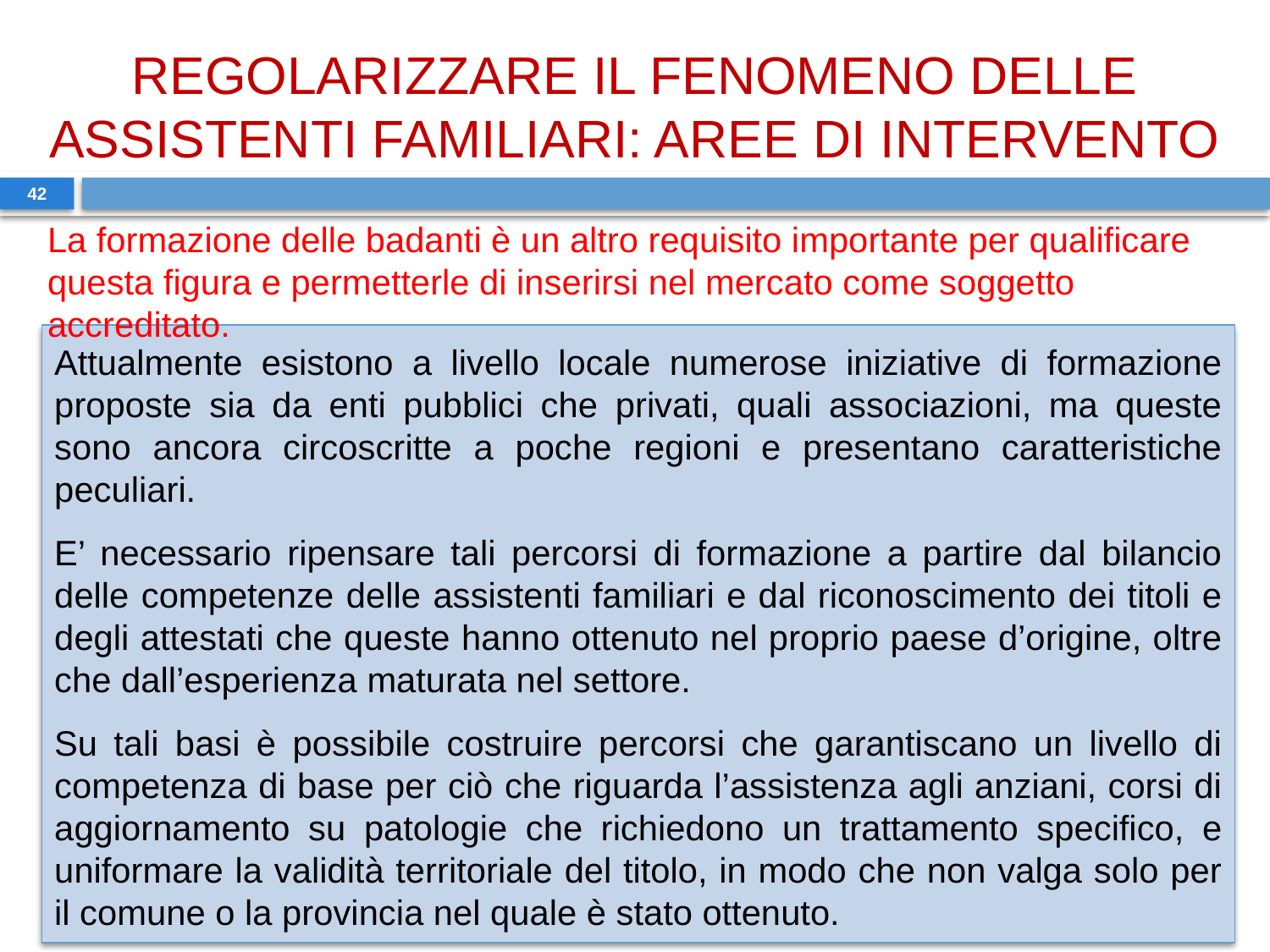

REGOLARIZZARE IL FENOMENO DELLE ASSISTENTI FAMILIARI: AREE DI INTERVENTO
42
La formazione delle badanti è un altro requisito importante per qualificare questa figura e permetterle di inserirsi nel mercato come soggetto accreditato.
Attualmente esistono a livello locale numerose iniziative di formazione proposte sia da enti pubblici che privati, quali associazioni, ma queste sono ancora circoscritte a poche regioni e presentano caratteristiche peculiari.
E’ necessario ripensare tali percorsi di formazione a partire dal bilancio delle competenze delle assistenti familiari e dal riconoscimento dei titoli e degli attestati che queste hanno ottenuto nel proprio paese d’origine, oltre che dall’esperienza maturata nel settore.
Su tali basi è possibile costruire percorsi che garantiscano un livello di competenza di base per ciò che riguarda l’assistenza agli anziani, corsi di aggiornamento su patologie che richiedono un trattamento specifico, e uniformare la validità territoriale del titolo, in modo che non valga solo per il comune o la provincia nel quale è stato ottenuto.